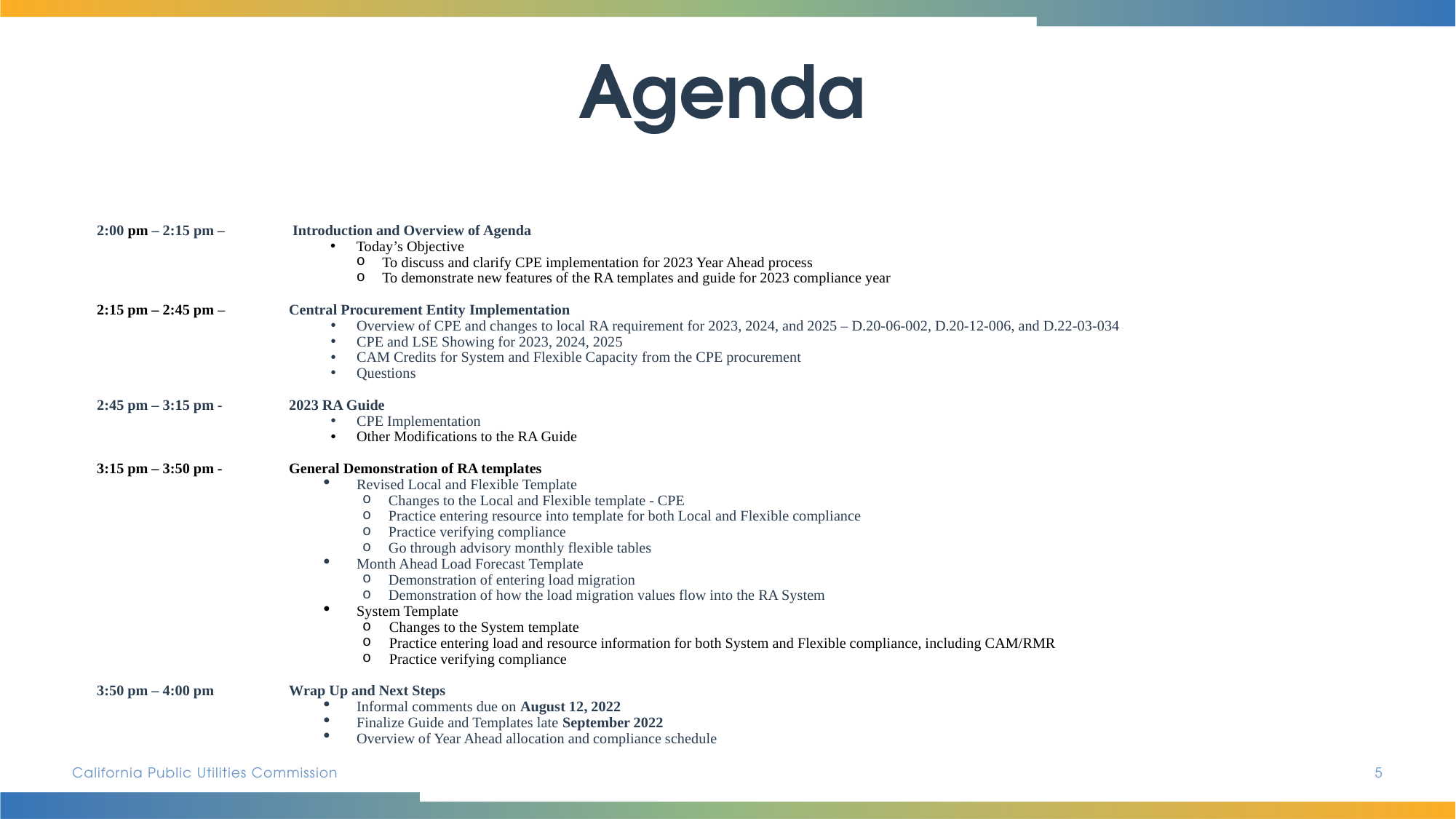

# Agenda

2:00 pm – 2:15 pm –	 Introduction and Overview of Agenda
Today’s Objective
To discuss and clarify CPE implementation for 2023 Year Ahead process
To demonstrate new features of the RA templates and guide for 2023 compliance year

2:15 pm – 2:45 pm – 	Central Procurement Entity Implementation
Overview of CPE and changes to local RA requirement for 2023, 2024, and 2025 – D.20-06-002, D.20-12-006, and D.22-03-034
CPE and LSE Showing for 2023, 2024, 2025
CAM Credits for System and Flexible Capacity from the CPE procurement
Questions

2:45 pm – 3:15 pm - 	2023 RA Guide
CPE Implementation
Other Modifications to the RA Guide

3:15 pm – 3:50 pm - 	General Demonstration of RA templates
Revised Local and Flexible Template
Changes to the Local and Flexible template - CPE
Practice entering resource into template for both Local and Flexible compliance
Practice verifying compliance
Go through advisory monthly flexible tables
Month Ahead Load Forecast Template
Demonstration of entering load migration
Demonstration of how the load migration values flow into the RA System
System Template
Changes to the System template
Practice entering load and resource information for both System and Flexible compliance, including CAM/RMR
Practice verifying compliance

3:50 pm – 4:00 pm	Wrap Up and Next Steps
Informal comments due on August 12, 2022
Finalize Guide and Templates late September 2022
Overview of Year Ahead allocation and compliance schedule
5